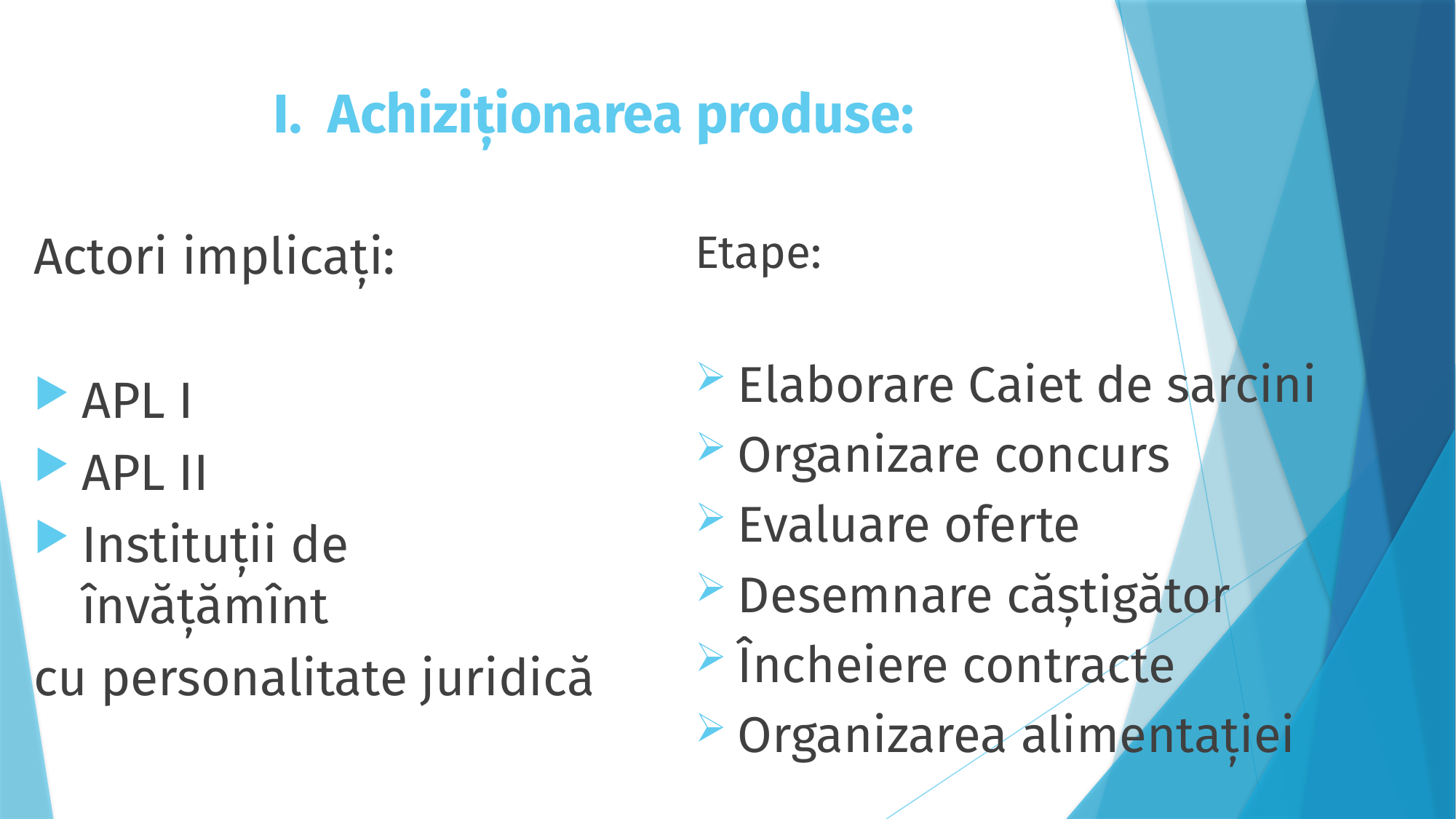

# I.  Achiziționarea produse:
Actori implicați:

APL I
APL II
Instituții de învățămînt
cu personalitate juridică

Etape:

Elaborare Caiet de sarcini
Organizare concurs
Evaluare oferte
Desemnare căștigător
Încheiere contracte
Organizarea alimentației